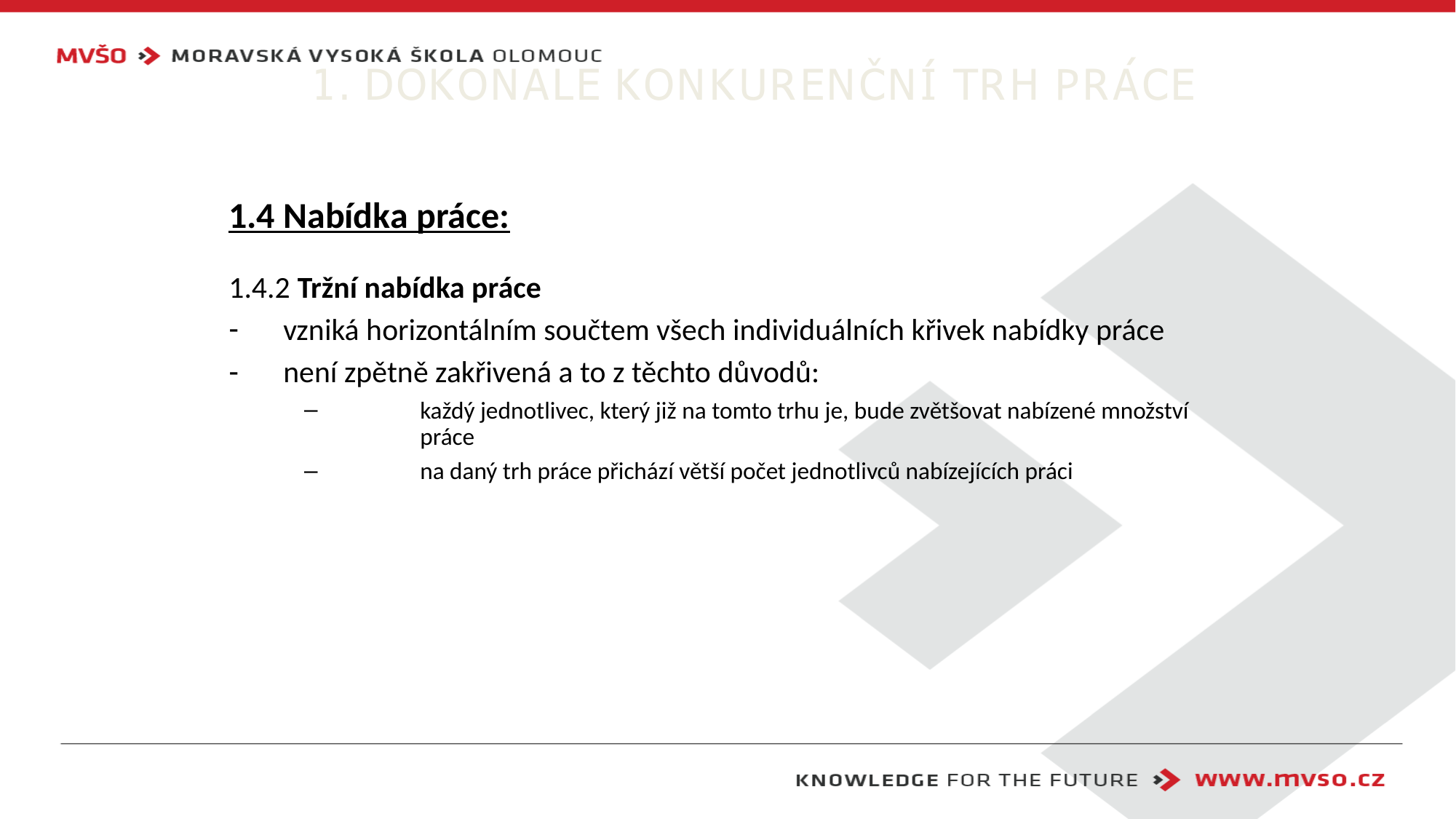

1. DOKONALE KONKURENČNÍ TRH PRÁCE
1.4 Nabídka práce:

1.4.2 Tržní nabídka práce
vzniká horizontálním součtem všech individuálních křivek nabídky práce
není zpětně zakřivená a to z těchto důvodů:
každý jednotlivec, který již na tomto trhu je, bude zvětšovat nabízené množství práce
na daný trh práce přichází větší počet jednotlivců nabízejících práci